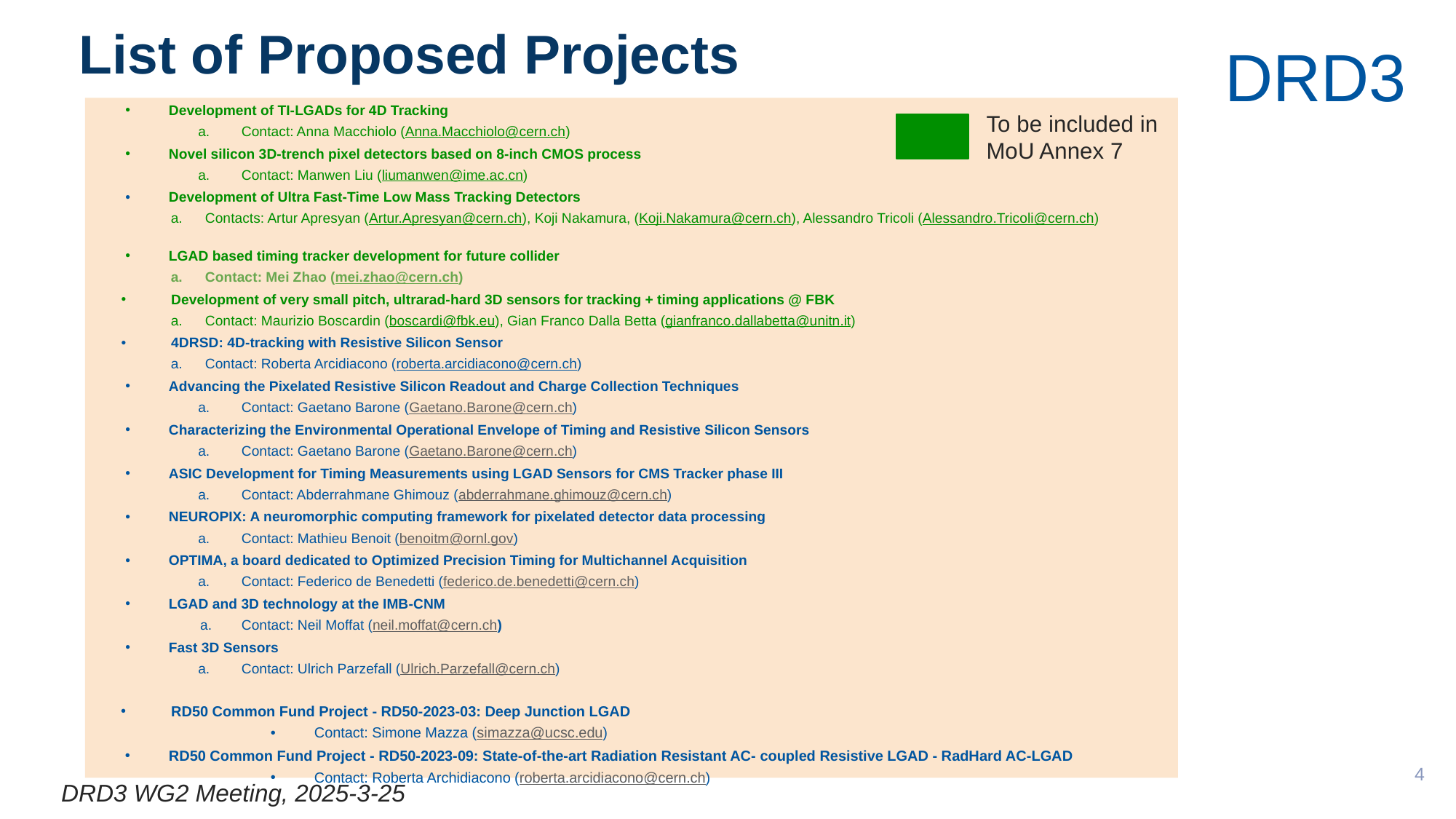

# List of Proposed Projects
Development of TI-LGADs for 4D Tracking
Contact: Anna Macchiolo (Anna.Macchiolo@cern.ch)
Novel silicon 3D-trench pixel detectors based on 8-inch CMOS process
Contact: Manwen Liu (liumanwen@ime.ac.cn)
Development of Ultra Fast-Time Low Mass Tracking Detectors
Contacts: Artur Apresyan (Artur.Apresyan@cern.ch), Koji Nakamura, (Koji.Nakamura@cern.ch), Alessandro Tricoli (Alessandro.Tricoli@cern.ch)
LGAD based timing tracker development for future collider
Contact: Mei Zhao (mei.zhao@cern.ch)
Development of very small pitch, ultrarad-hard 3D sensors for tracking + timing applications @ FBK
Contact: Maurizio Boscardin (boscardi@fbk.eu), Gian Franco Dalla Betta (gianfranco.dallabetta@unitn.it)
4DRSD: 4D-tracking with Resistive Silicon Sensor
Contact: Roberta Arcidiacono (roberta.arcidiacono@cern.ch)
Advancing the Pixelated Resistive Silicon Readout and Charge Collection Techniques
Contact: Gaetano Barone (Gaetano.Barone@cern.ch)
Characterizing the Environmental Operational Envelope of Timing and Resistive Silicon Sensors
Contact: Gaetano Barone (Gaetano.Barone@cern.ch)
ASIC Development for Timing Measurements using LGAD Sensors for CMS Tracker phase III
Contact: Abderrahmane Ghimouz (abderrahmane.ghimouz@cern.ch)
NEUROPIX: A neuromorphic computing framework for pixelated detector data processing
Contact: Mathieu Benoit (benoitm@ornl.gov)
OPTIMA, a board dedicated to Optimized Precision Timing for Multichannel Acquisition
Contact: Federico de Benedetti (federico.de.benedetti@cern.ch)
LGAD and 3D technology at the IMB-CNM
Contact: Neil Moffat (neil.moffat@cern.ch)
Fast 3D Sensors
Contact: Ulrich Parzefall (Ulrich.Parzefall@cern.ch)

RD50 Common Fund Project - RD50-2023-03: Deep Junction LGAD
Contact: Simone Mazza (simazza@ucsc.edu)
RD50 Common Fund Project - RD50-2023-09: State-of-the-art Radiation Resistant AC- coupled Resistive LGAD - RadHard AC-LGAD
Contact: Roberta Archidiacono (roberta.arcidiacono@cern.ch)
To be included in MoU Annex 7

DRD3 WG2 Meeting, 2025-3-25

4